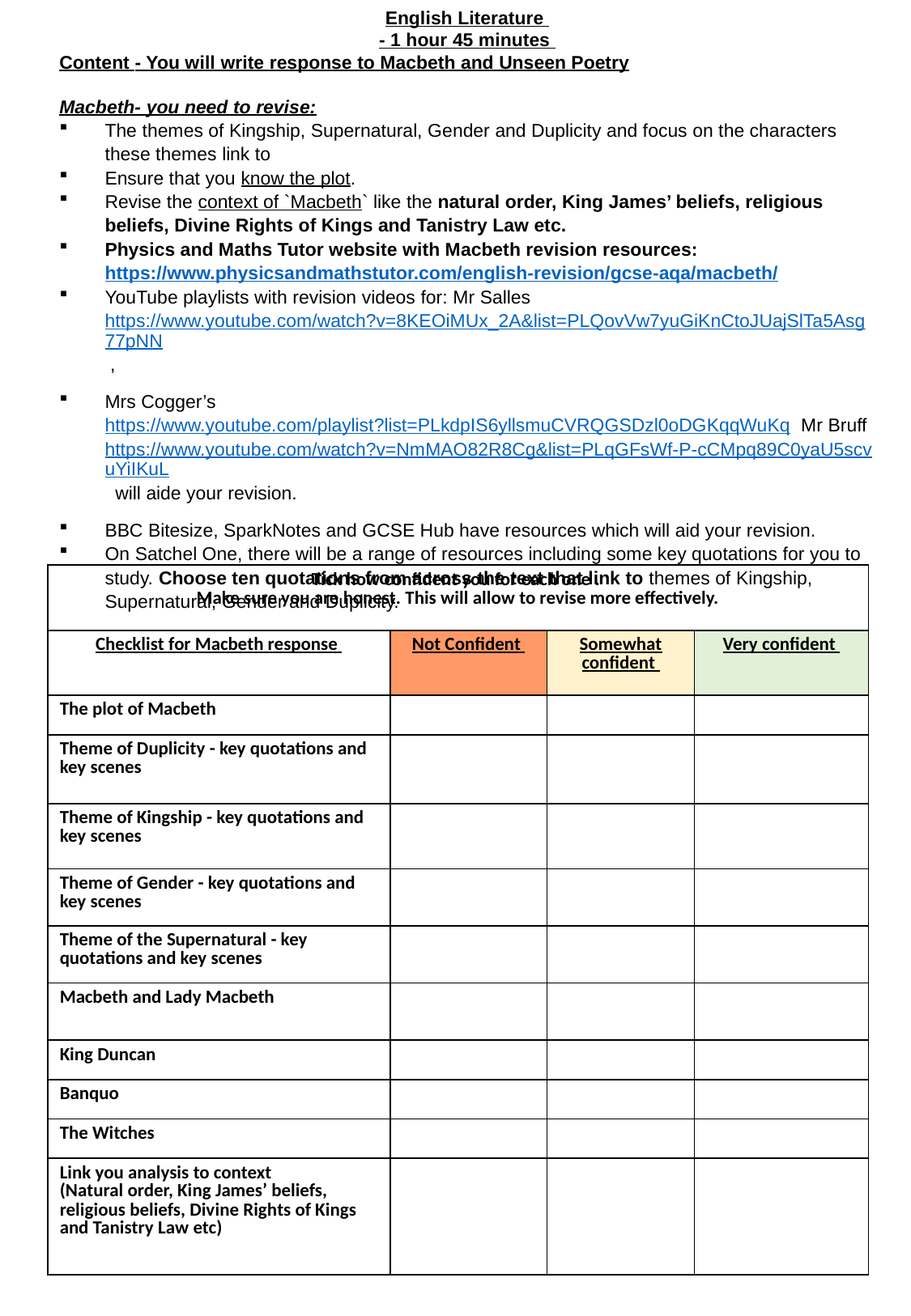

English Literature
- 1 hour 45 minutes
Content - You will write response to Macbeth and Unseen Poetry

Macbeth- you need to revise:
The themes of Kingship, Supernatural, Gender and Duplicity and focus on the characters these themes link to
Ensure that you know the plot.
Revise the context of `Macbeth` like the natural order, King James’ beliefs, religious beliefs, Divine Rights of Kings and Tanistry Law etc.
Physics and Maths Tutor website with Macbeth revision resources: https://www.physicsandmathstutor.com/english-revision/gcse-aqa/macbeth/
YouTube playlists with revision videos for: Mr Salles https://www.youtube.com/watch?v=8KEOiMUx_2A&list=PLQovVw7yuGiKnCtoJUajSlTa5Asg77pNN ,
Mrs Cogger’s https://www.youtube.com/playlist?list=PLkdpIS6yllsmuCVRQGSDzl0oDGKqqWuKq  Mr Bruff https://www.youtube.com/watch?v=NmMAO82R8Cg&list=PLqGFsWf-P-cCMpq89C0yaU5scvuYiIKuL  will aide your revision.
BBC Bitesize, SparkNotes and GCSE Hub have resources which will aid your revision.
On Satchel One, there will be a range of resources including some key quotations for you to study. Choose ten quotations from across the text that link to themes of Kingship, Supernatural, Gender and Duplicity.
| Tick how confident you for each one . Make sure you are honest. This will allow to revise more effectively. |  |  |  |
| --- | --- | --- | --- |
| Checklist for Macbeth response | Not Confident | Somewhat confident | Very confident |
| The plot of Macbeth |  |  |  |
| Theme of Duplicity - key quotations and key scenes |  |  |  |
| Theme of Kingship - key quotations and key scenes |  |  |  |
| Theme of Gender - key quotations and key scenes |  |  |  |
| Theme of the Supernatural - key quotations and key scenes |  |  |  |
| Macbeth and Lady Macbeth |  |  |  |
| King Duncan |  |  |  |
| Banquo |  |  |  |
| The Witches |  |  |  |
| Link you analysis to context (Natural order, King James’ beliefs, religious beliefs, Divine Rights of Kings and Tanistry Law etc) |  |  |  |